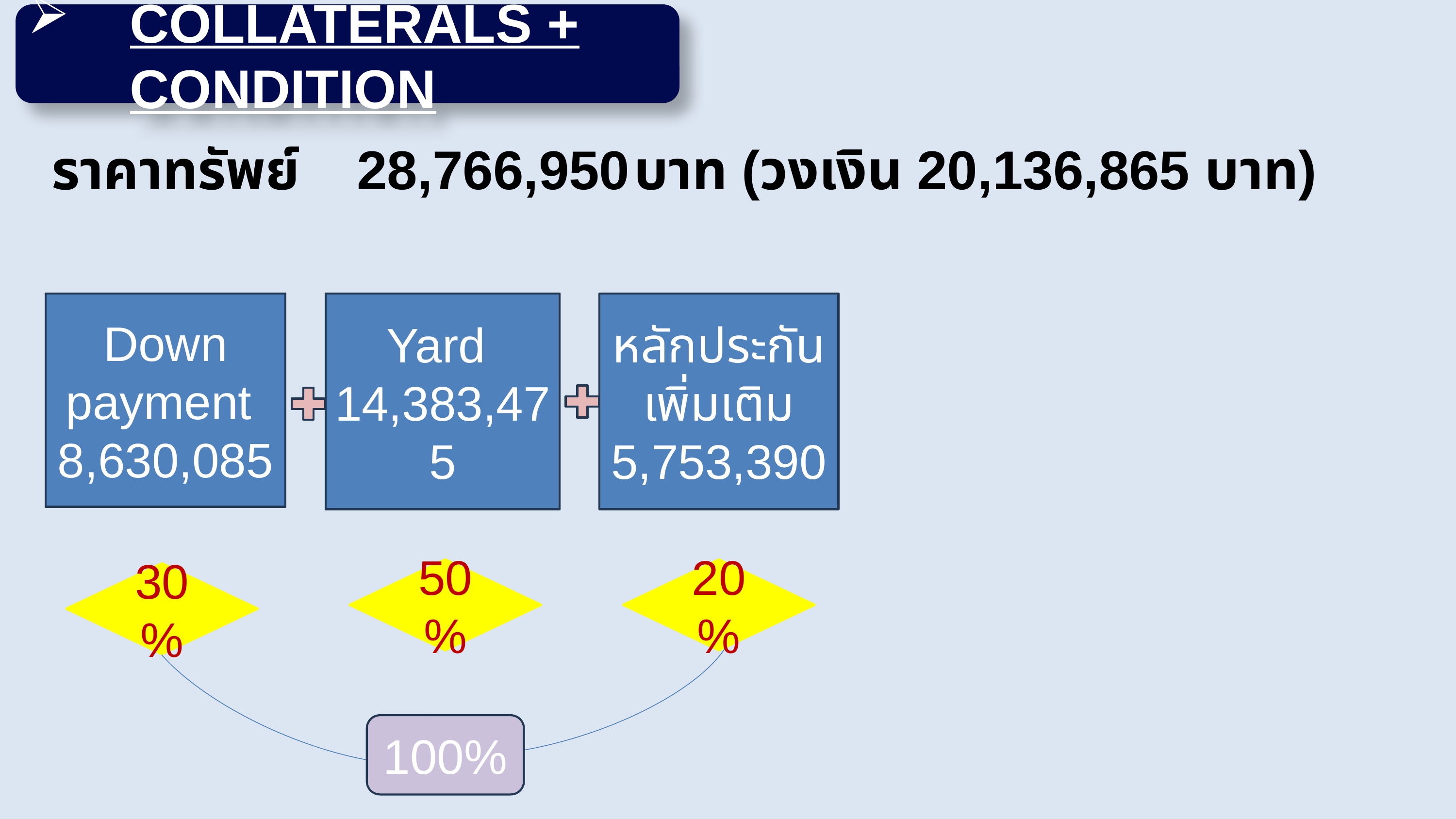

COLLATERALS + CONDITION
ราคาทรัพย์	 28,766,950	บาท (วงเงิน 20,136,865 บาท)

Down payment  8,630,085
Yard
14,383,475

หลักประกัน
เพิ่มเติม
5,753,390

50%
20%
30%

100%